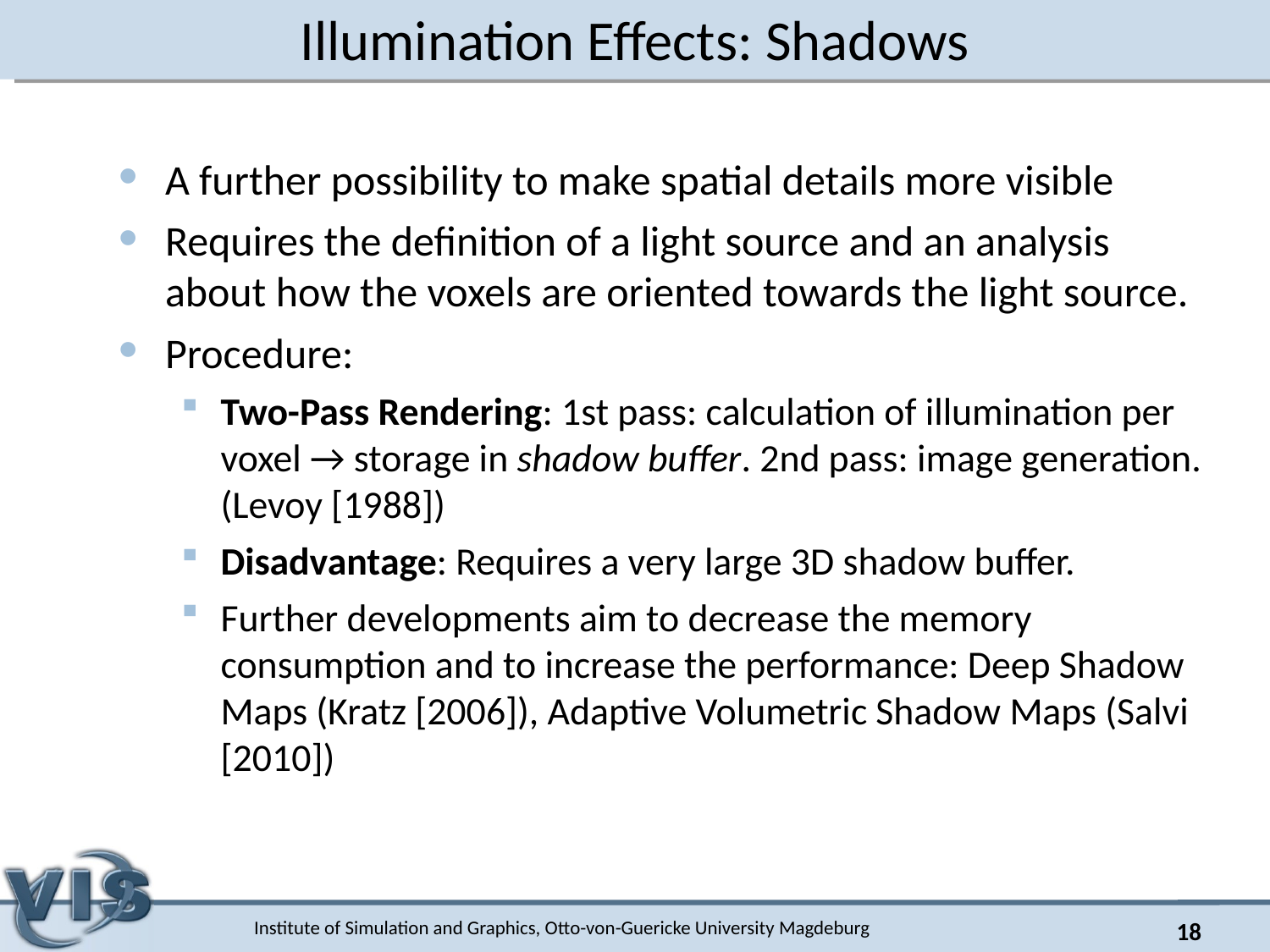

# Illumination Effects: Shadows
A further possibility to make spatial details more visible
Requires the definition of a light source and an analysis about how the voxels are oriented towards the light source.
Procedure:
Two-Pass Rendering: 1st pass: calculation of illumination per voxel → storage in shadow buffer. 2nd pass: image generation. (Levoy [1988])
Disadvantage: Requires a very large 3D shadow buffer.
Further developments aim to decrease the memory consumption and to increase the performance: Deep Shadow Maps (Kratz [2006]), Adaptive Volumetric Shadow Maps (Salvi [2010])